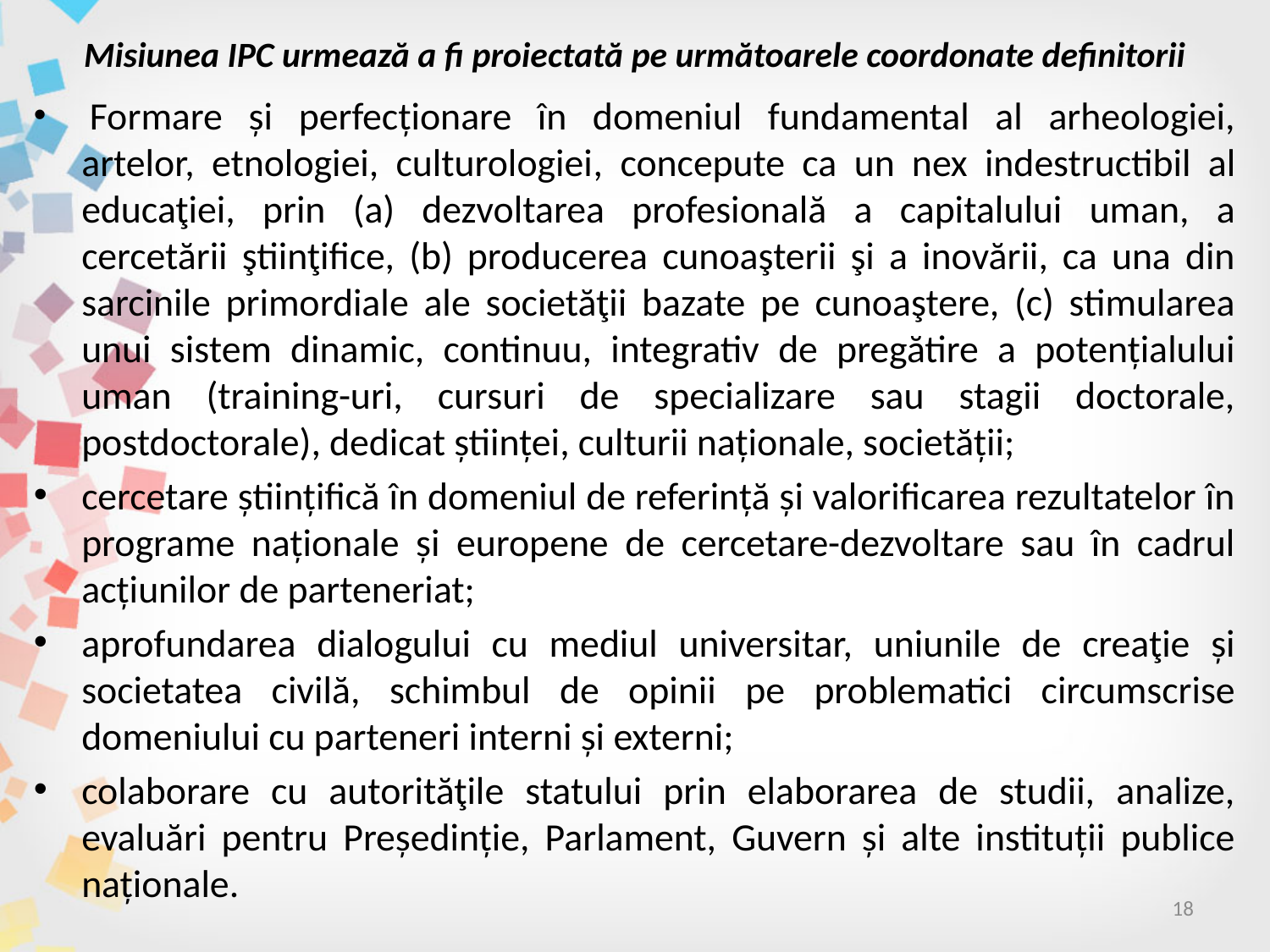

# Misiunea IPC urmează a fi proiectată pe următoarele coordonate definitorii
 Formare și perfecționare în domeniul fundamental al arheologiei, artelor, etnologiei, culturologiei, concepute ca un nex indestructibil al educaţiei, prin (a) dezvoltarea profesională a capitalului uman, a cercetării ştiinţifice, (b) producerea cunoaşterii şi a inovării, ca una din sarcinile primordiale ale societăţii bazate pe cunoaştere, (c) stimularea unui sistem dinamic, continuu, integrativ de pregătire a potențialului uman (training-uri, cursuri de specializare sau stagii doctorale, postdoctorale), dedicat științei, culturii naționale, societății;
cercetare științifică în domeniul de referință și valorificarea rezultatelor în programe naționale și europene de cercetare-dezvoltare sau în cadrul acțiunilor de parteneriat;
aprofundarea dialogului cu mediul universitar, uniunile de creaţie și societatea civilă, schimbul de opinii pe problematici circumscrise domeniului cu parteneri interni și externi;
colaborare cu autorităţile statului prin elaborarea de studii, analize, evaluări pentru Președinție, Parlament, Guvern și alte instituții publice naționale.

18